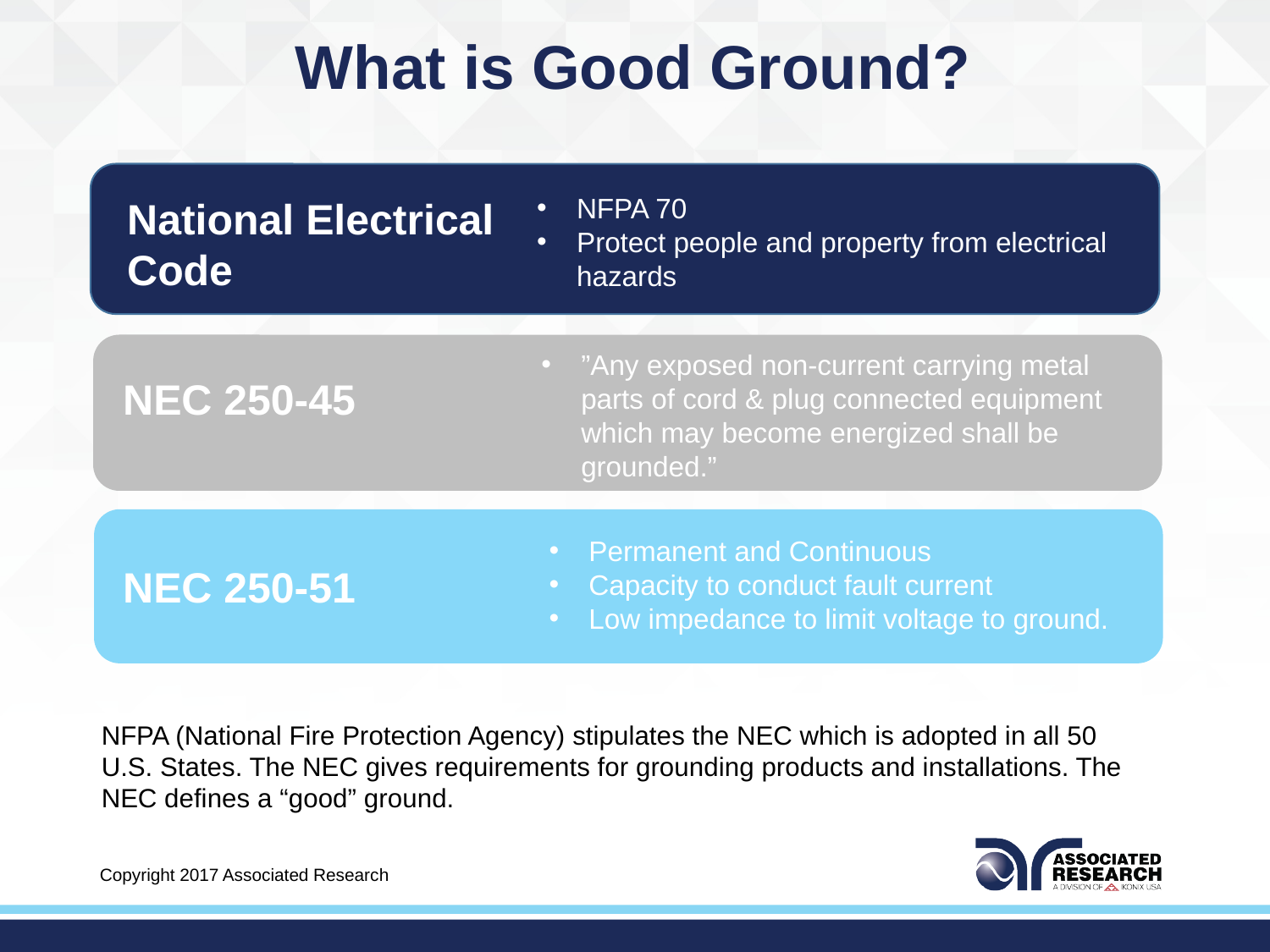

What is Good Ground?

NFPA 70
Protect people and property from electrical hazards
National Electrical Code

”Any exposed non-current carrying metal parts of cord & plug connected equipment which may become energized shall be grounded.”

NEC 250-45

Permanent and Continuous
Capacity to conduct fault current
Low impedance to limit voltage to ground.
NEC 250-51
NFPA (National Fire Protection Agency) stipulates the NEC which is adopted in all 50 U.S. States. The NEC gives requirements for grounding products and installations. The NEC defines a “good” ground.